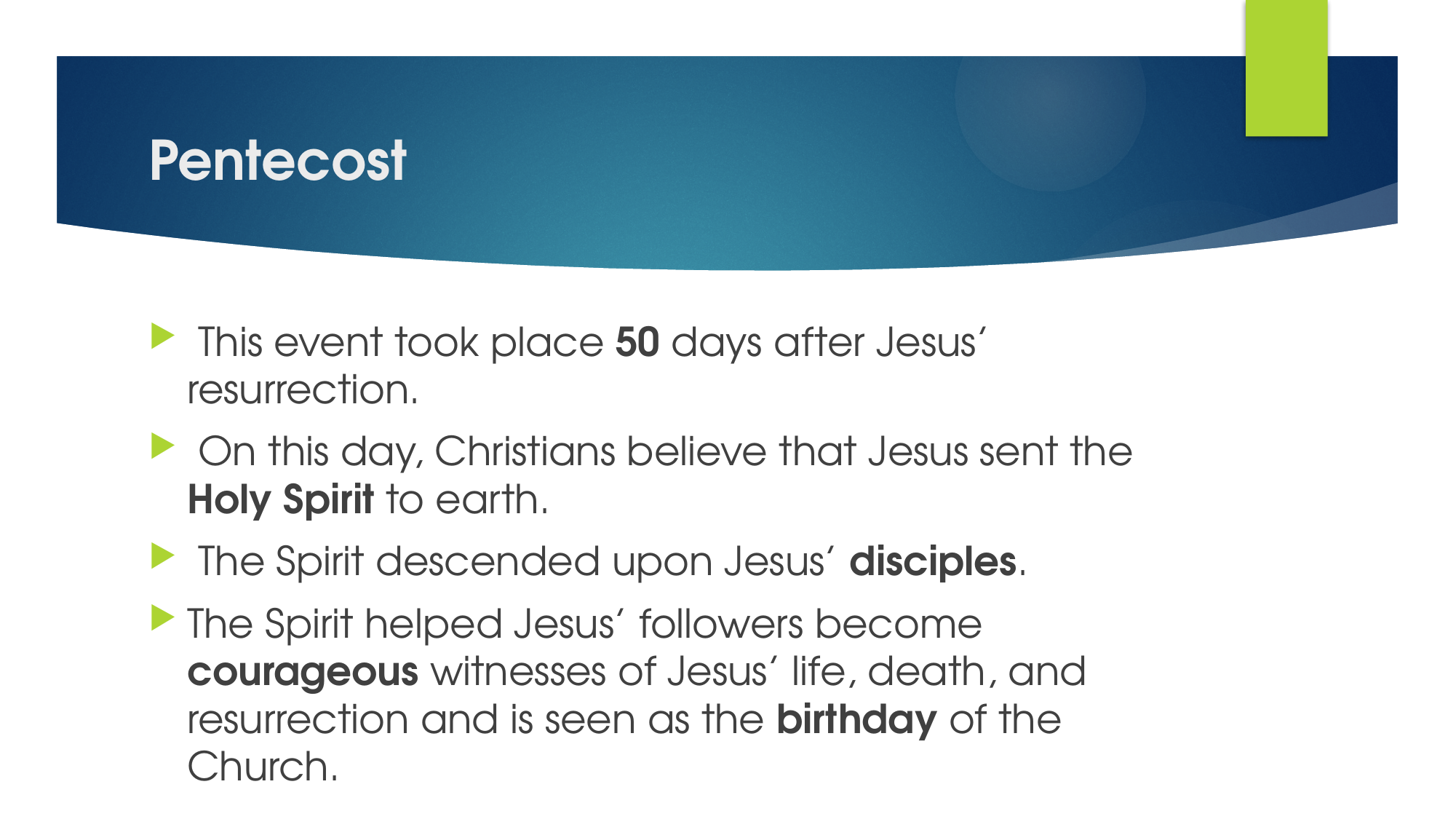

# Pentecost
 This event took place 50 days after Jesus’ resurrection.
 On this day, Christians believe that Jesus sent the Holy Spirit to earth.
 The Spirit descended upon Jesus’ disciples.
The Spirit helped Jesus’ followers become courageous witnesses of Jesus’ life, death, and resurrection and is seen as the birthday of the Church.